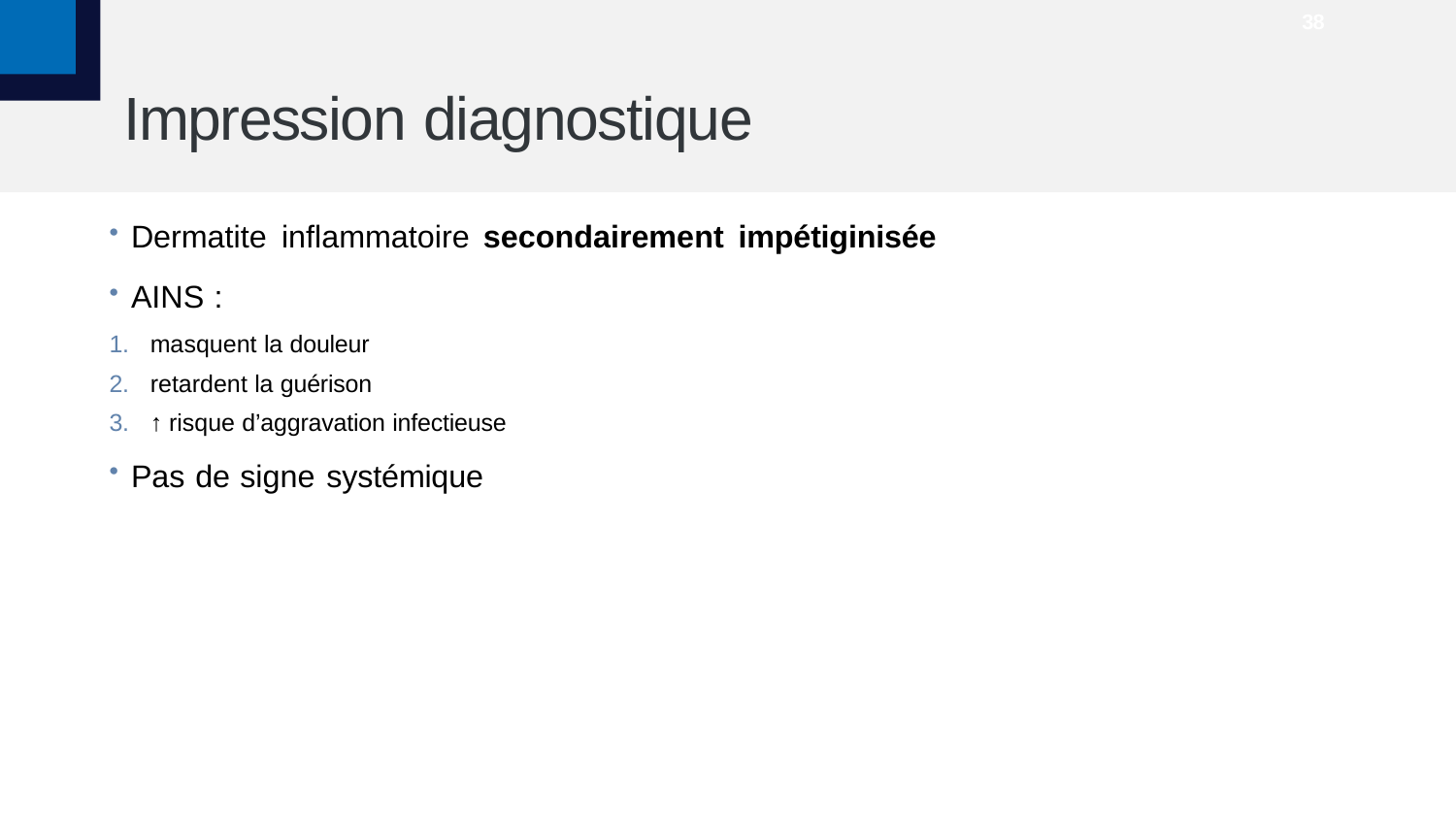

38
# Impression diagnostique
Dermatite inflammatoire secondairement impétiginisée
AINS :
masquent la douleur
retardent la guérison
↑ risque d’aggravation infectieuse
Pas de signe systémique